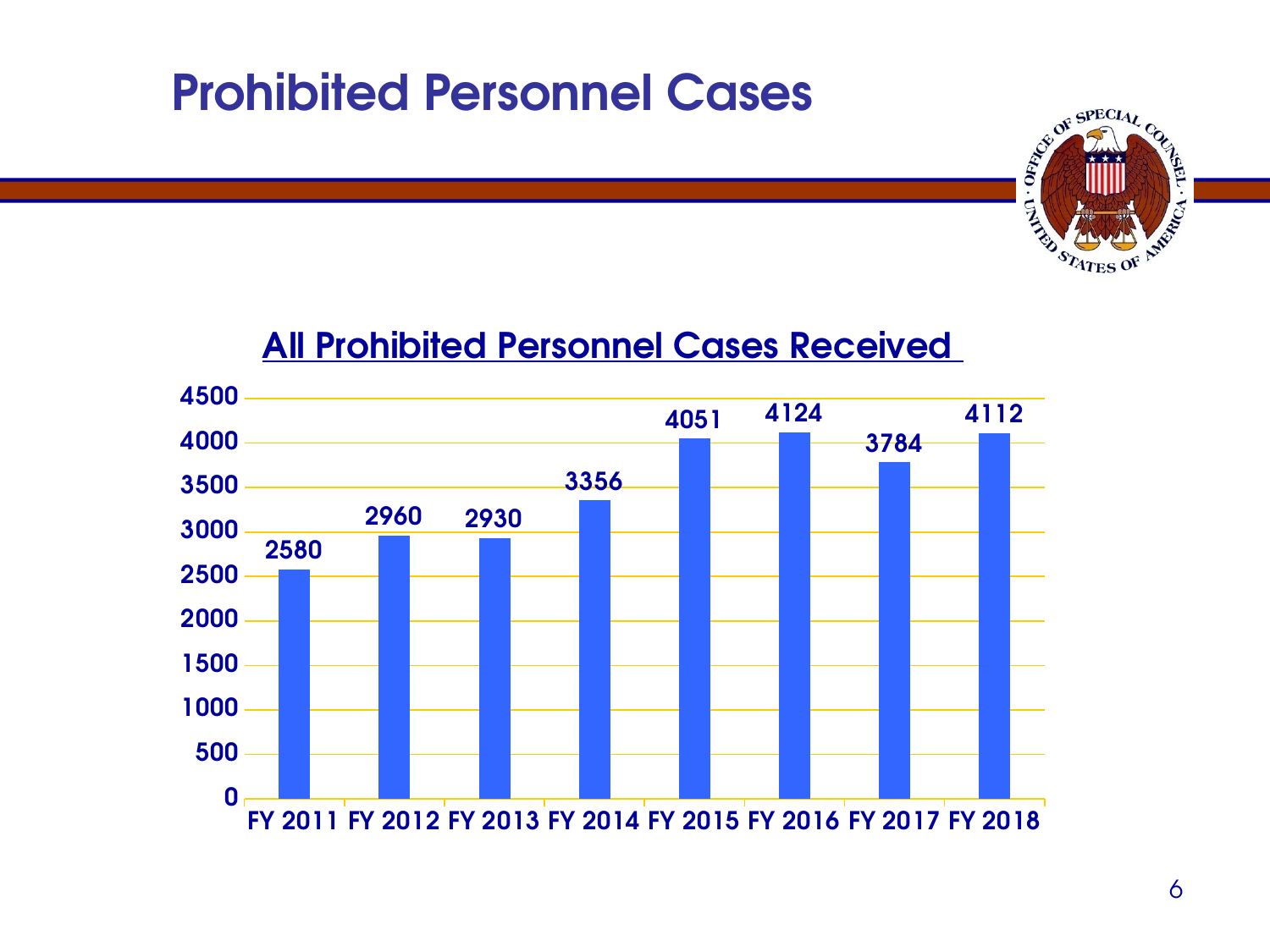

# Prohibited Personnel Cases

### Chart: All Prohibited Personnel Cases Received

| Category |  |
|---|---|
| FY 2011 | 2580.0 |
| FY 2012 | 2960.0 |
| FY 2013 | 2930.0 |
| FY 2014 | 3356.0 |
| FY 2015 | 4051.0 |
| FY 2016 | 4124.0 |
| FY 2017 | 3784.0 |
| FY 2018 | 4112.0 |
6